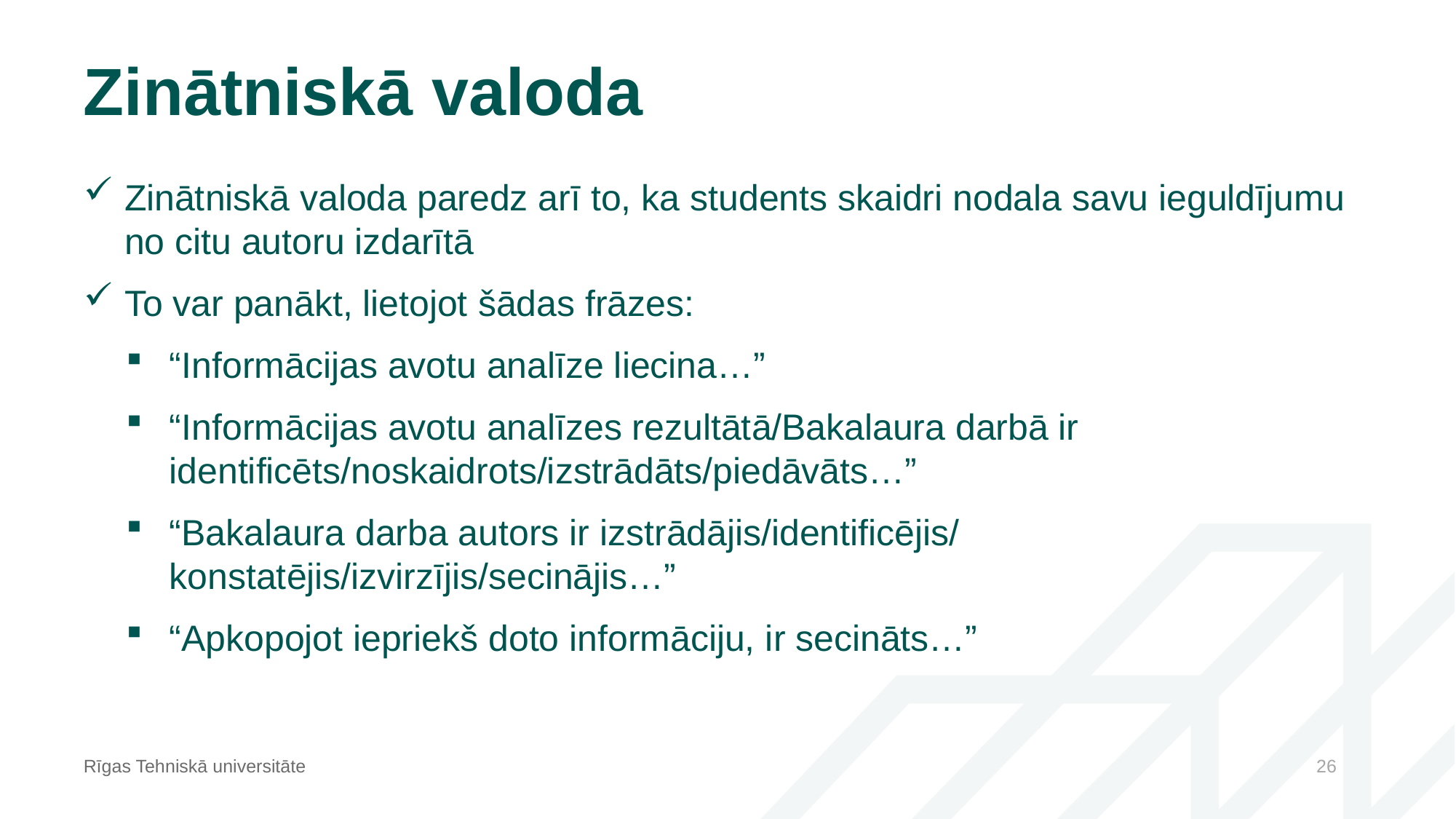

# Zinātniskā valoda
Zinātniskā valoda paredz arī to, ka students skaidri nodala savu ieguldījumu no citu autoru izdarītā
To var panākt, lietojot šādas frāzes:
“Informācijas avotu analīze liecina…”
“Informācijas avotu analīzes rezultātā/Bakalaura darbā ir identificēts/noskaidrots/izstrādāts/piedāvāts…”
“Bakalaura darba autors ir izstrādājis/identificējis/ konstatējis/izvirzījis/secinājis…”
“Apkopojot iepriekš doto informāciju, ir secināts…”
Rīgas Tehniskā universitāte